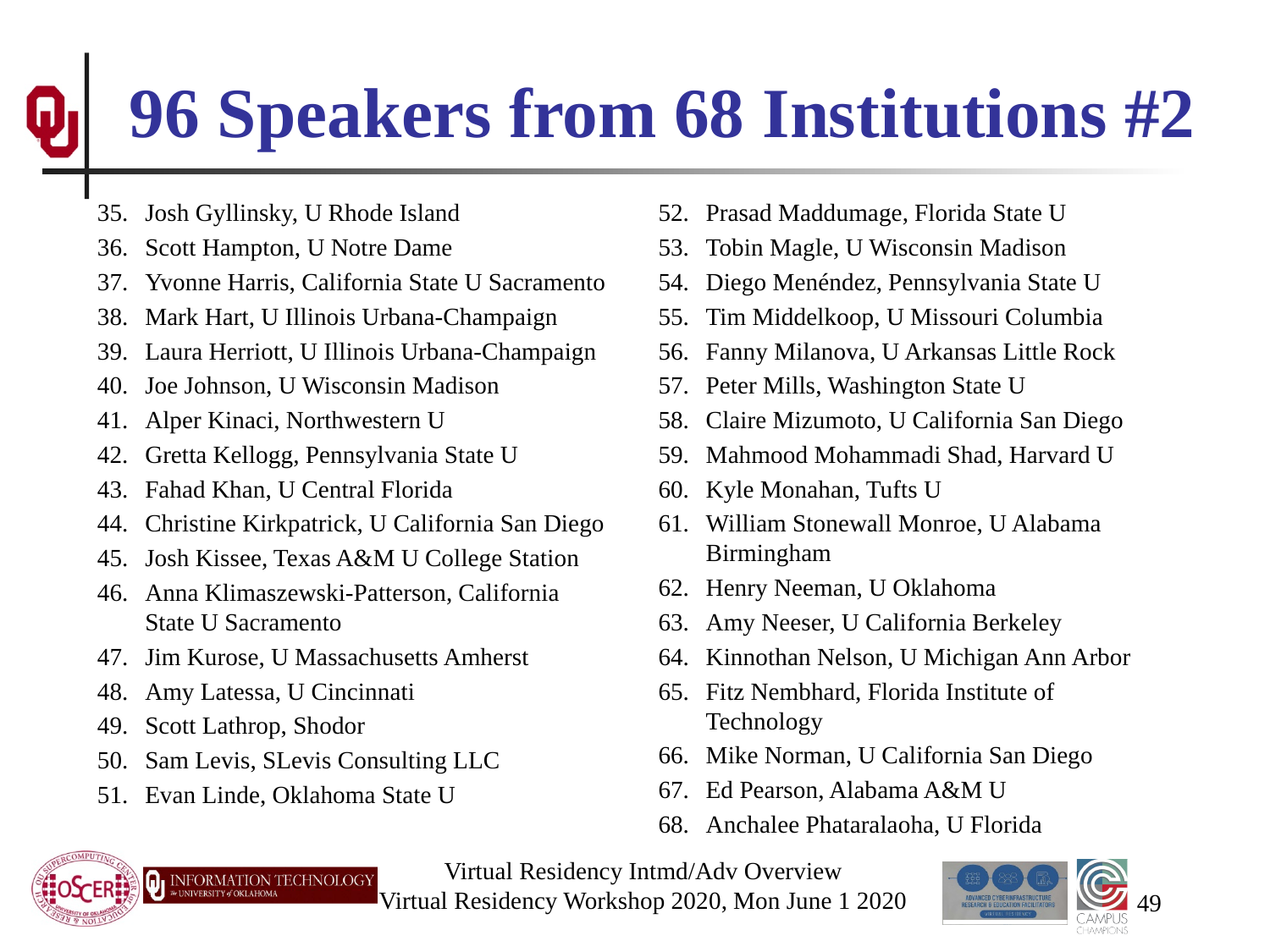

# 96 Speakers from 68 Institutions #2
Josh Gyllinsky, U Rhode Island
Scott Hampton, U Notre Dame
Yvonne Harris, California State U Sacramento
Mark Hart, U Illinois Urbana-Champaign
Laura Herriott, U Illinois Urbana-Champaign
Joe Johnson, U Wisconsin Madison
Alper Kinaci, Northwestern U
Gretta Kellogg, Pennsylvania State U
Fahad Khan, U Central Florida
Christine Kirkpatrick, U California San Diego
Josh Kissee, Texas A&M U College Station
Anna Klimaszewski-Patterson, California State U Sacramento
Jim Kurose, U Massachusetts Amherst
Amy Latessa, U Cincinnati
Scott Lathrop, Shodor
Sam Levis, SLevis Consulting LLC
Evan Linde, Oklahoma State U
Prasad Maddumage, Florida State U
Tobin Magle, U Wisconsin Madison
Diego Menéndez, Pennsylvania State U
Tim Middelkoop, U Missouri Columbia
Fanny Milanova, U Arkansas Little Rock
Peter Mills, Washington State U
Claire Mizumoto, U California San Diego
Mahmood Mohammadi Shad, Harvard U
Kyle Monahan, Tufts U
William Stonewall Monroe, U Alabama Birmingham
Henry Neeman, U Oklahoma
Amy Neeser, U California Berkeley
Kinnothan Nelson, U Michigan Ann Arbor
Fitz Nembhard, Florida Institute of Technology
Mike Norman, U California San Diego
Ed Pearson, Alabama A&M U
Anchalee Phataralaoha, U Florida
Virtual Residency Intmd/Adv Overview
Virtual Residency Workshop 2020, Mon June 1 2020
49